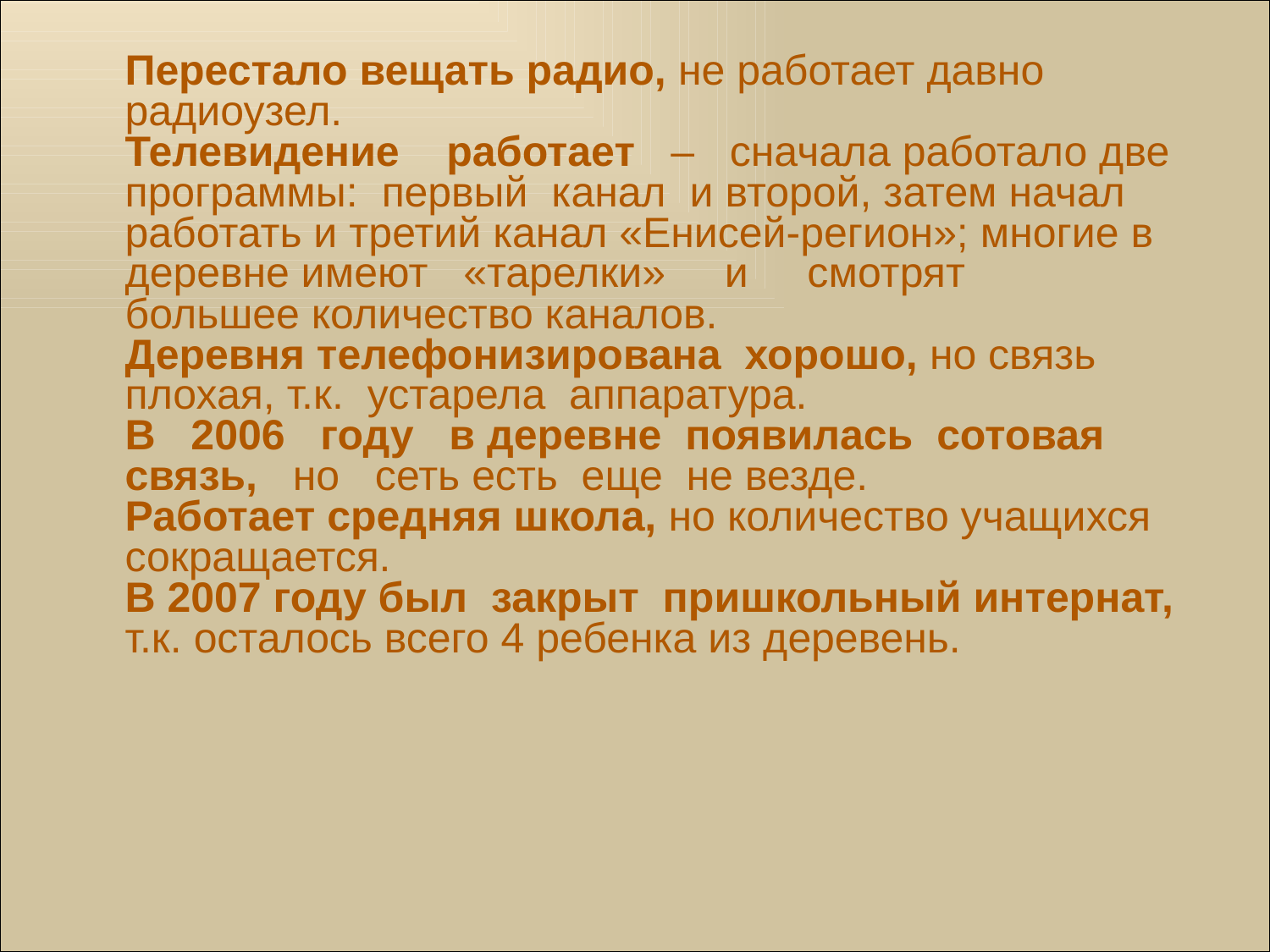

Перестало вещать радио, не работает давно радиоузел.
	Телевидение    работает   –   сначала работало две программы:  первый  канал  и второй, затем начал работать и третий канал «Енисей-регион»; многие в деревне имеют   «тарелки»     и     смотрят     большее количество каналов.
	Деревня телефонизирована  хорошо, но связь плохая, т.к.  устарела  аппаратура.
	В   2006   году   в деревне  появилась  сотовая связь,   но   сеть есть  еще  не везде. 	 	  Работает средняя школа, но количество учащихся сокращается.
	В 2007 году был  закрыт  пришкольный интернат, т.к. осталось всего 4 ребенка из деревень.